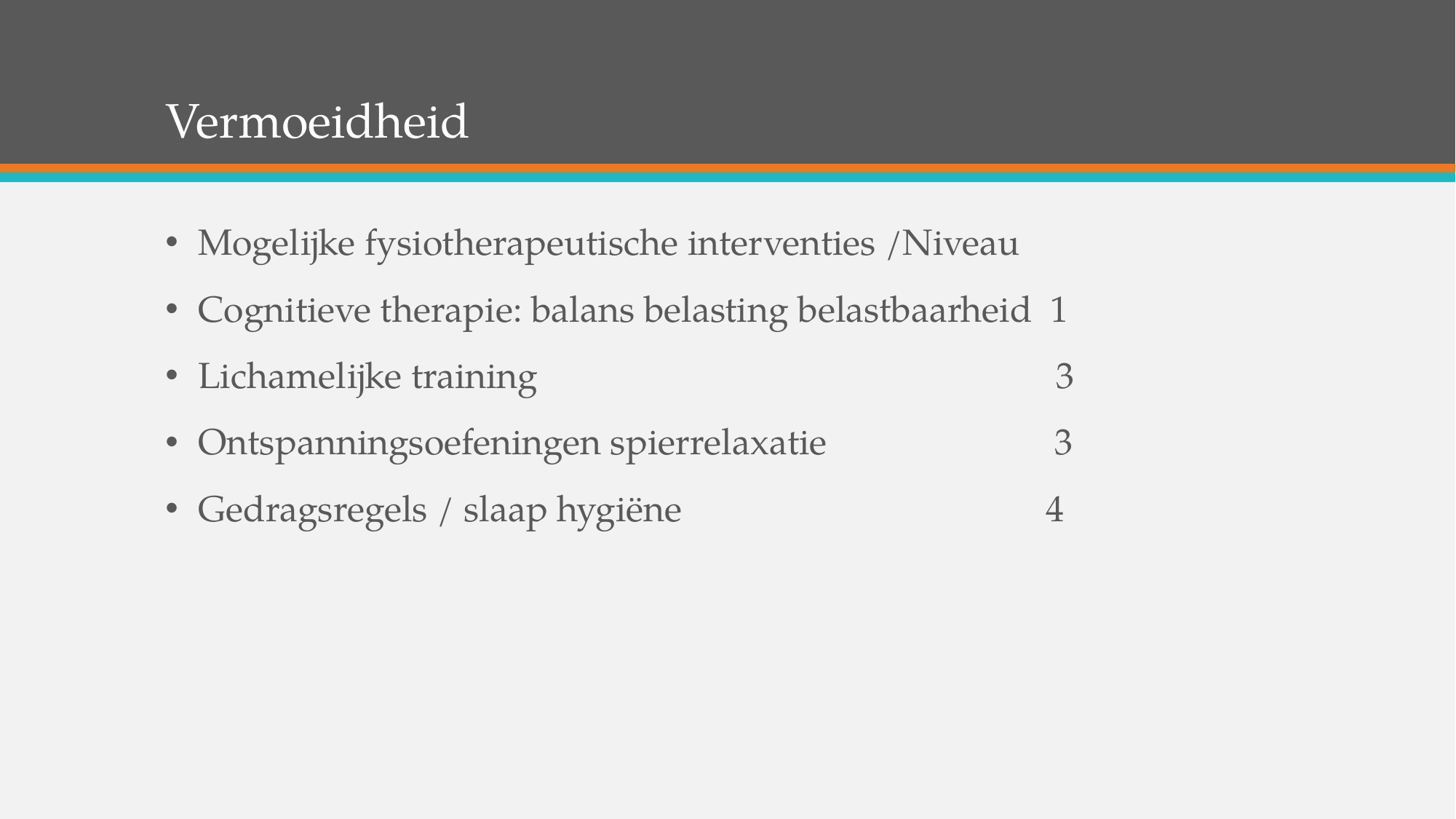

# Vermoeidheid
Mogelijke fysiotherapeutische interventies /Niveau
Cognitieve therapie: balans belasting belastbaarheid  1
Lichamelijke training                                                         3
Ontspanningsoefeningen spierrelaxatie                         3
Gedragsregels / slaap hygiëne                                        4